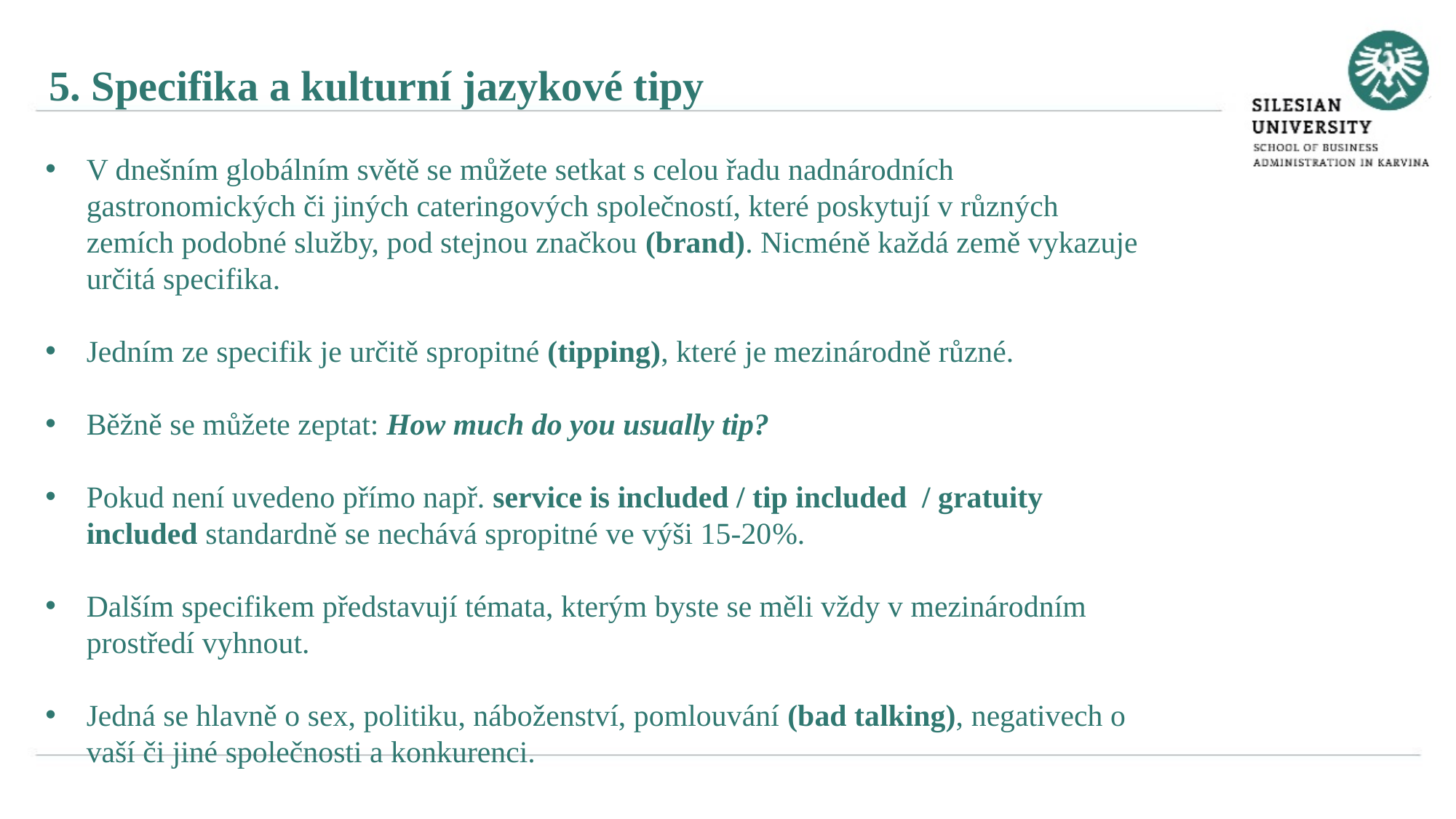

5. Specifika a kulturní jazykové tipy

V dnešním globálním světě se můžete setkat s celou řadu nadnárodních gastronomických či jiných cateringových společností, které poskytují v různých zemích podobné služby, pod stejnou značkou (brand). Nicméně každá země vykazuje určitá specifika.

Jedním ze specifik je určitě spropitné (tipping), které je mezinárodně různé.

Běžně se můžete zeptat: How much do you usually tip?

Pokud není uvedeno přímo např. service is included / tip included  / gratuity included standardně se nechává spropitné ve výši 15-20%.

Dalším specifikem představují témata, kterým byste se měli vždy v mezinárodním prostředí vyhnout.

Jedná se hlavně o sex, politiku, náboženství, pomlouvání (bad talking), negativech o vaší či jiné společnosti a konkurenci.